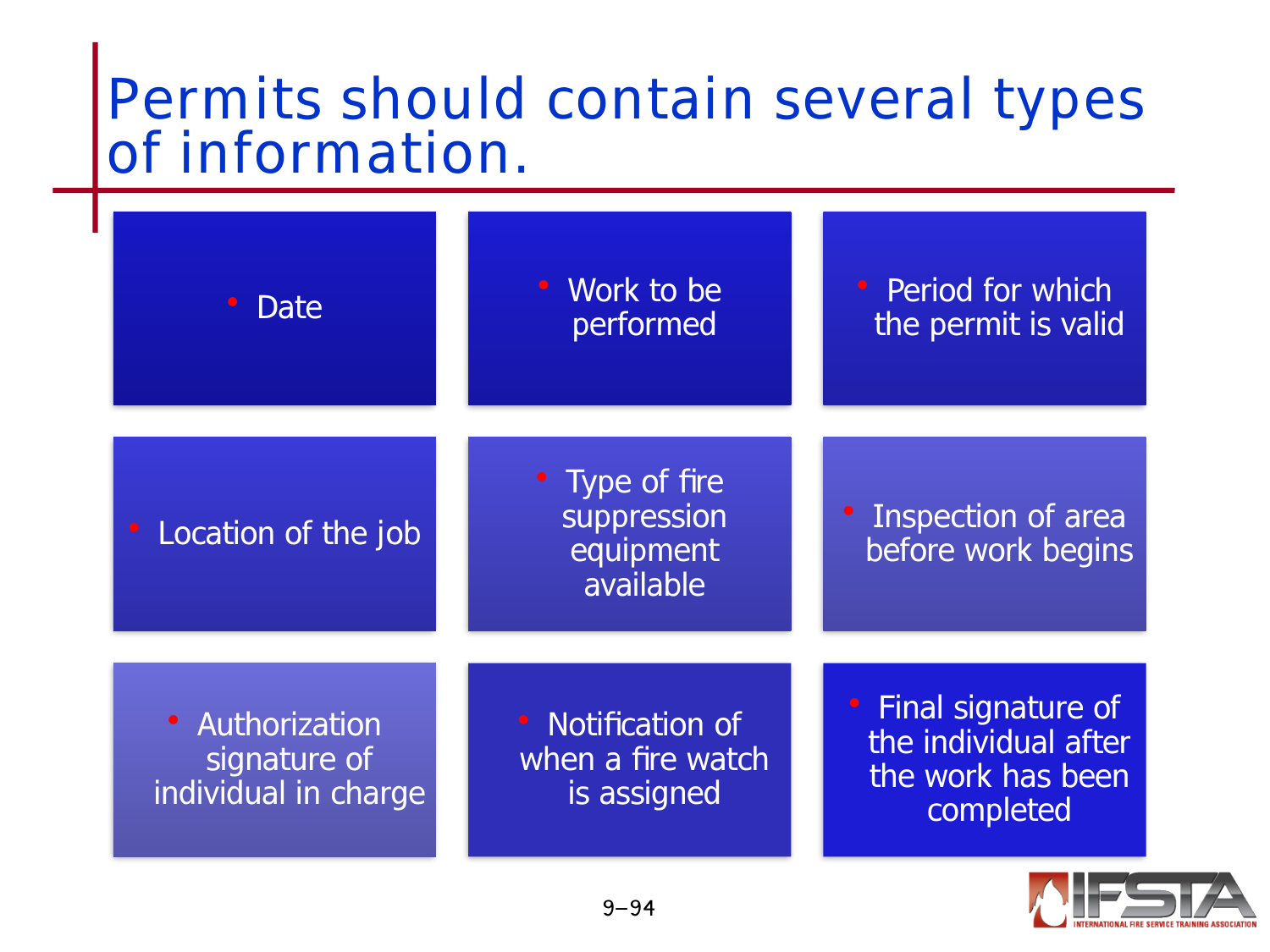

# Permits should contain several types of information.
Date
Work to be performed
Period for which the permit is valid
Location of the job
Type of fire suppression equipment available
Inspection of area before work begins
Authorization signature of individual in charge
Notification of when a fire watch is assigned
Final signature of the individual after the work has been completed
9–94